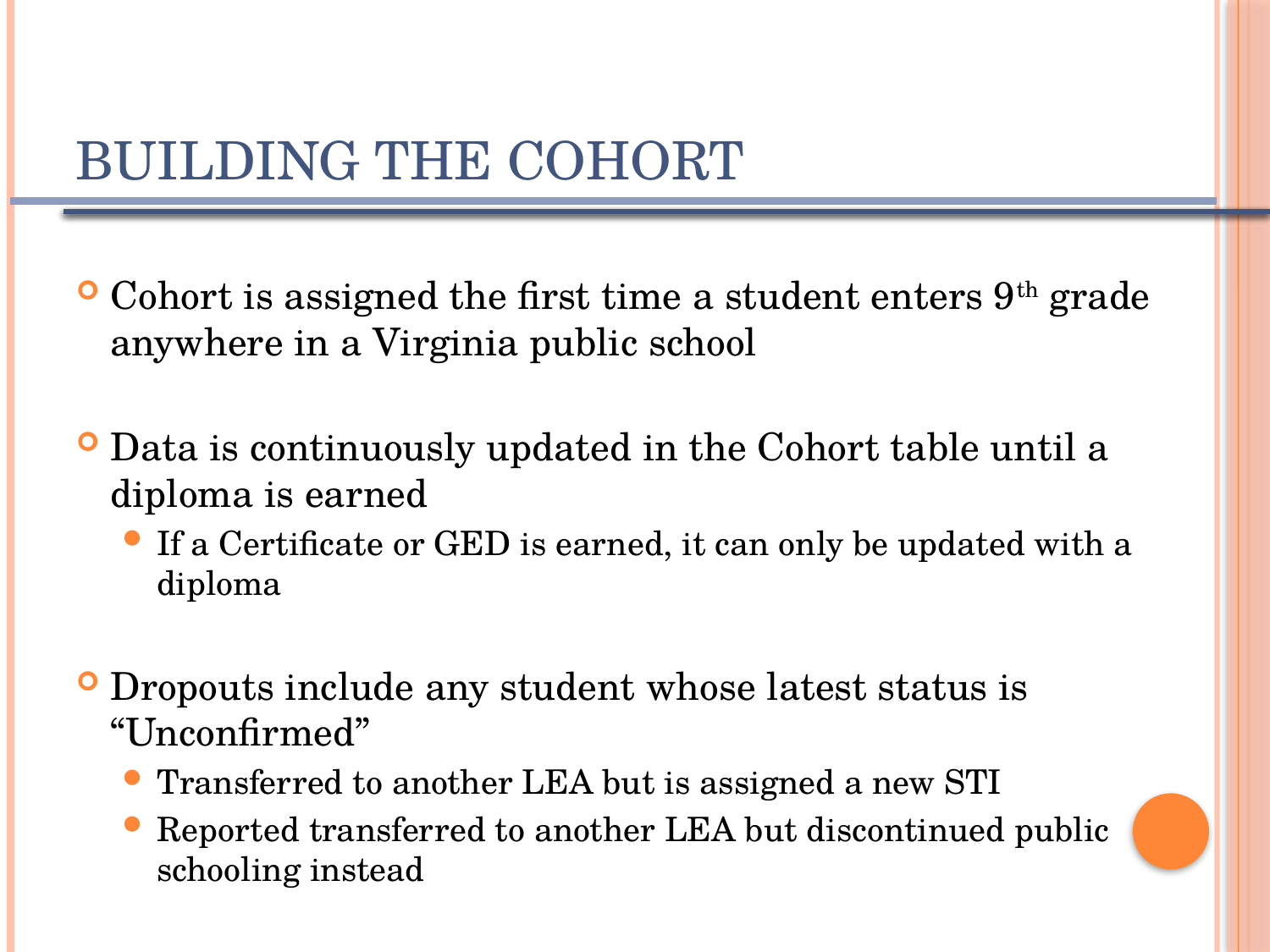

# Building the Cohort
Cohort is assigned the first time a student enters 9th grade anywhere in a Virginia public school

Data is continuously updated in the Cohort table until a diploma is earned
If a Certificate or GED is earned, it can only be updated with a diploma

Dropouts include any student whose latest status is “Unconfirmed”
Transferred to another LEA but is assigned a new STI
Reported transferred to another LEA but discontinued public schooling instead